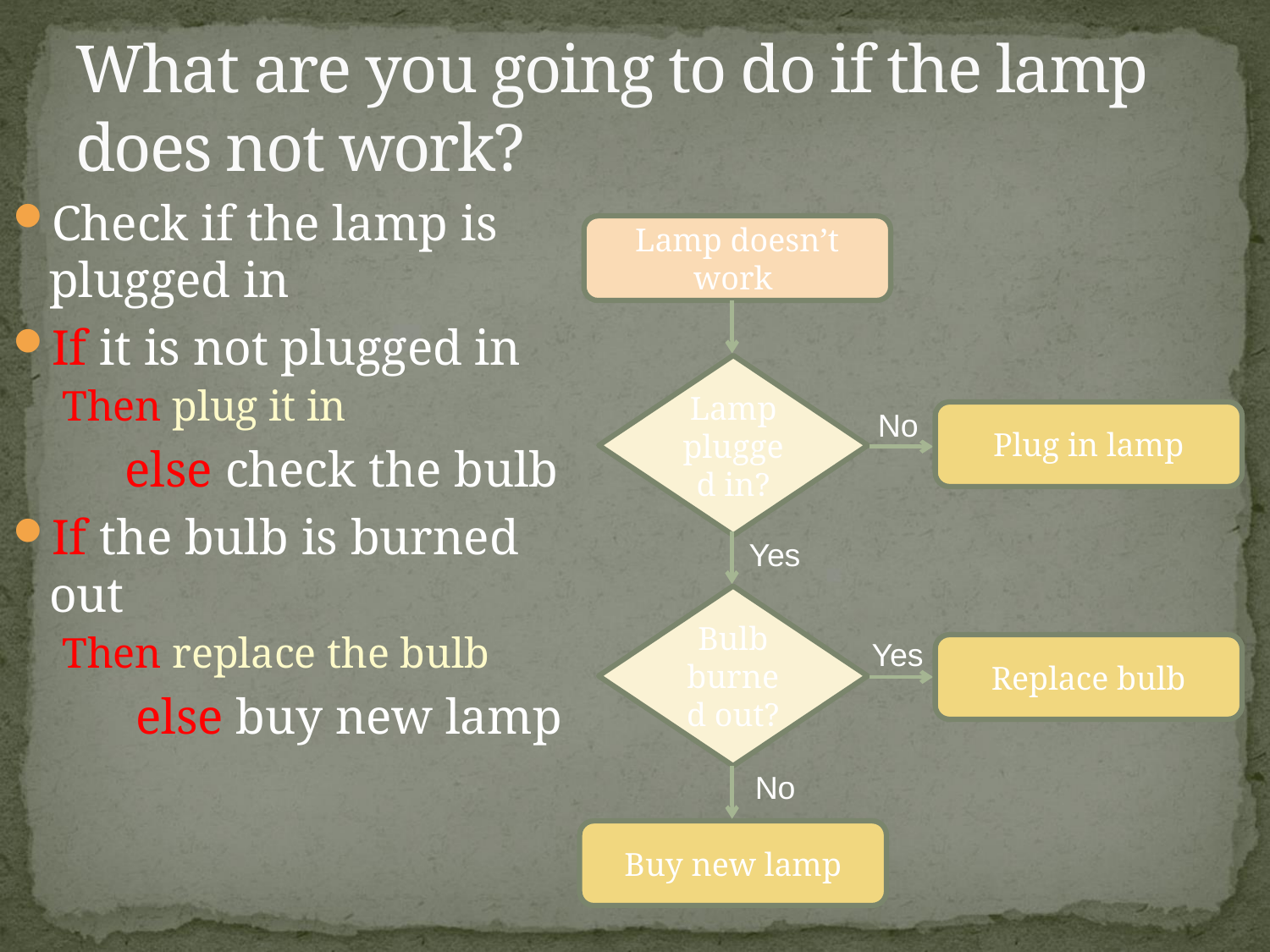

# What are you going to do if the lamp does not work?

Check if the lamp is plugged in
If it is not plugged in
Then plug it in
         else check the bulb
If the bulb is burned out
Then replace the bulb
	else buy new lamp
Lamp doesn’t work
Lamp plugged in?
No
Plug in lamp
Yes
Bulb burned out?
Yes
Replace bulb
No
Buy new lamp